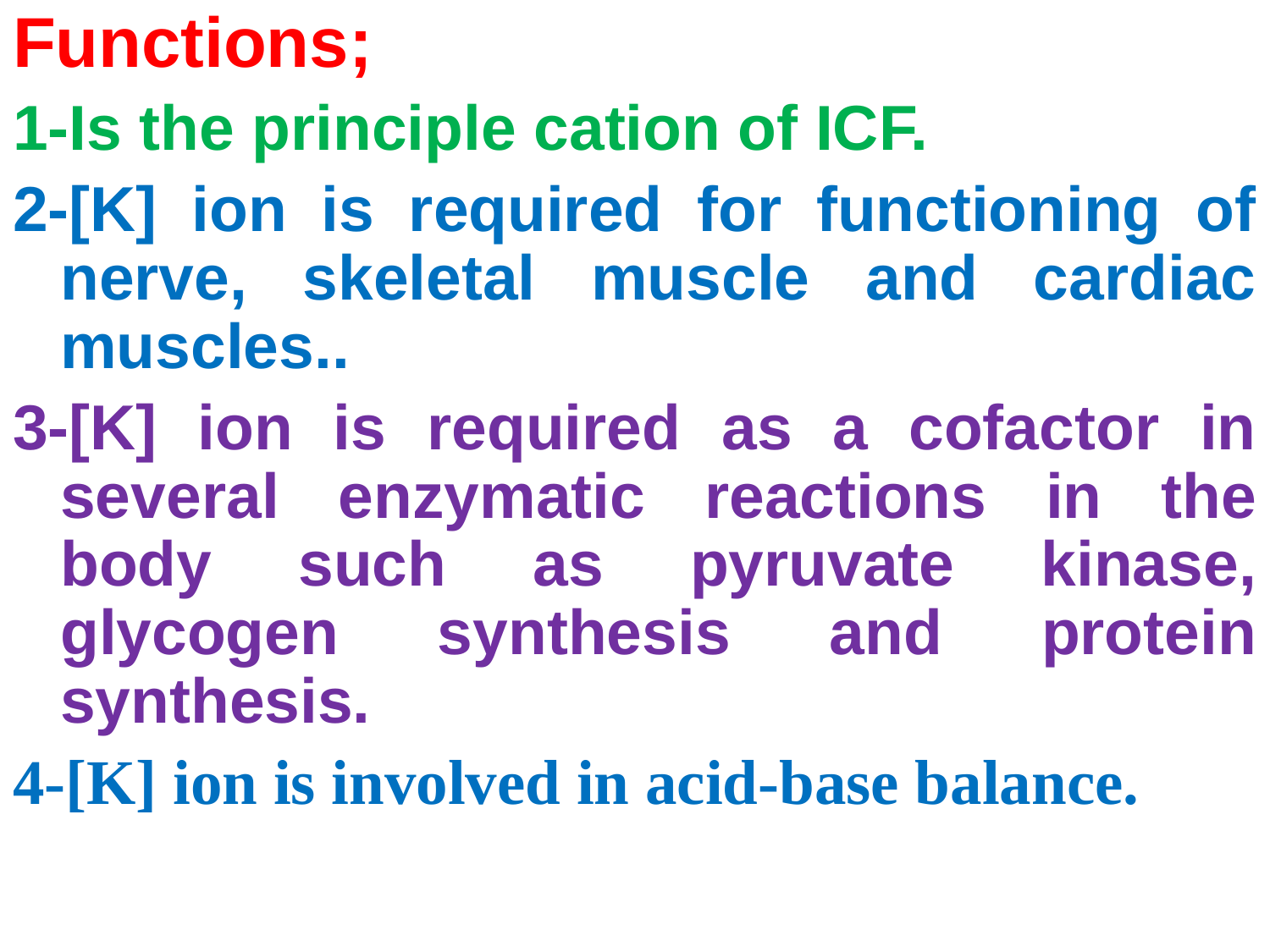

Functions;
1-Is the principle cation of ICF.
2-[K] ion is required for functioning of nerve, skeletal muscle and cardiac muscles..
3-[K] ion is required as a cofactor in several enzymatic reactions in the body such as pyruvate kinase, glycogen synthesis and protein synthesis.
4-[K] ion is involved in acid-base balance.